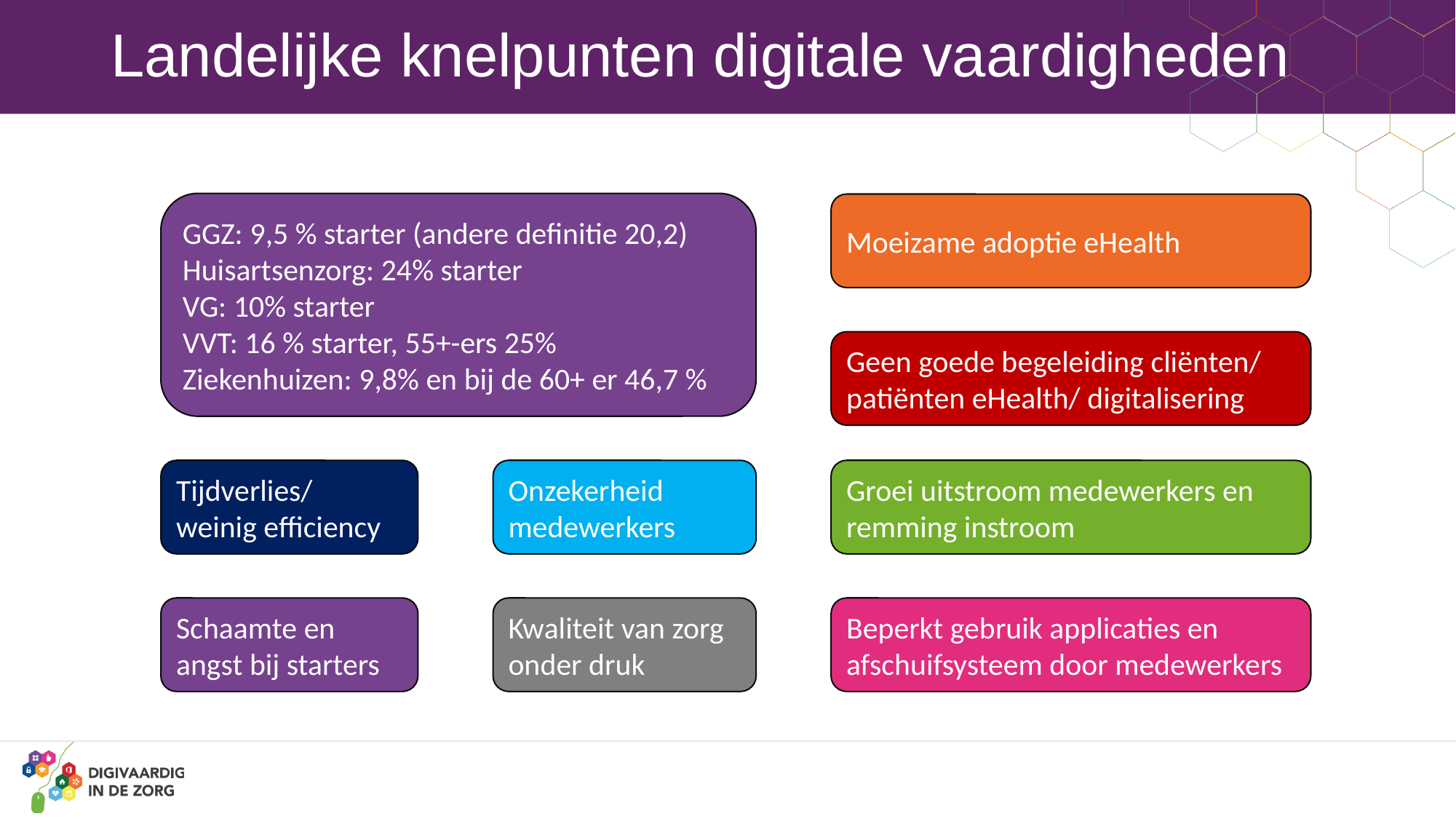

# Landelijke knelpunten digitale vaardigheden
GGZ: 9,5 % starter (andere definitie 20,2)
Huisartsenzorg: 24% starter
VG: 10% starter
VVT: 16 % starter, 55+-ers 25%
Ziekenhuizen: 9,8% en bij de 60+ er 46,7 %
Moeizame adoptie eHealth
Geen goede begeleiding cliënten/ patiënten eHealth/ digitalisering
Tijdverlies/
weinig efficiency
Onzekerheid medewerkers
Groei uitstroom medewerkers en remming instroom
Schaamte en angst bij starters
Kwaliteit van zorg onder druk
Beperkt gebruik applicaties en afschuifsysteem door medewerkers